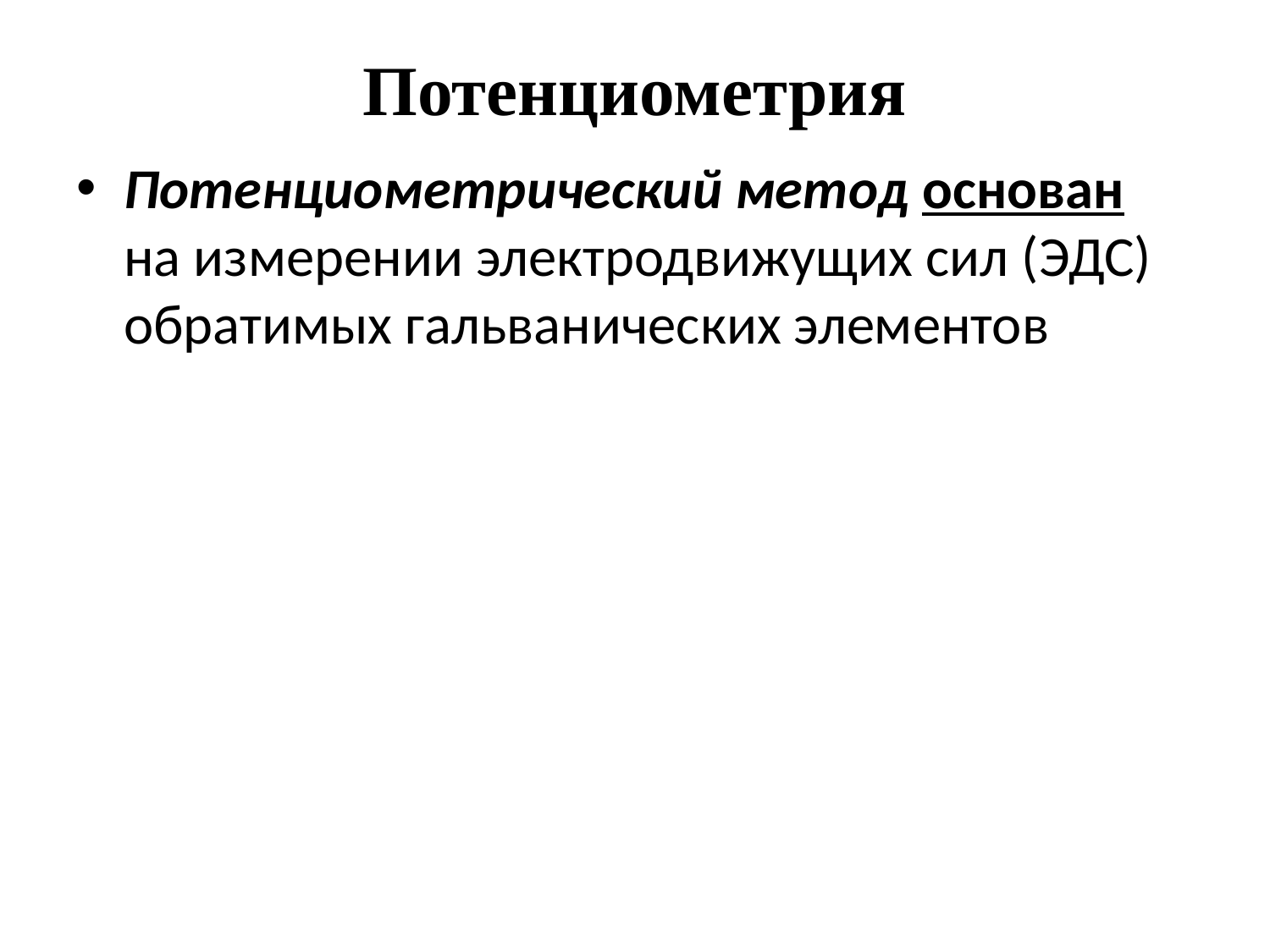

# Потенциометрия
Потенциометрический метод основан на измерении электродвижущих сил (ЭДС) обратимых гальванических элементов